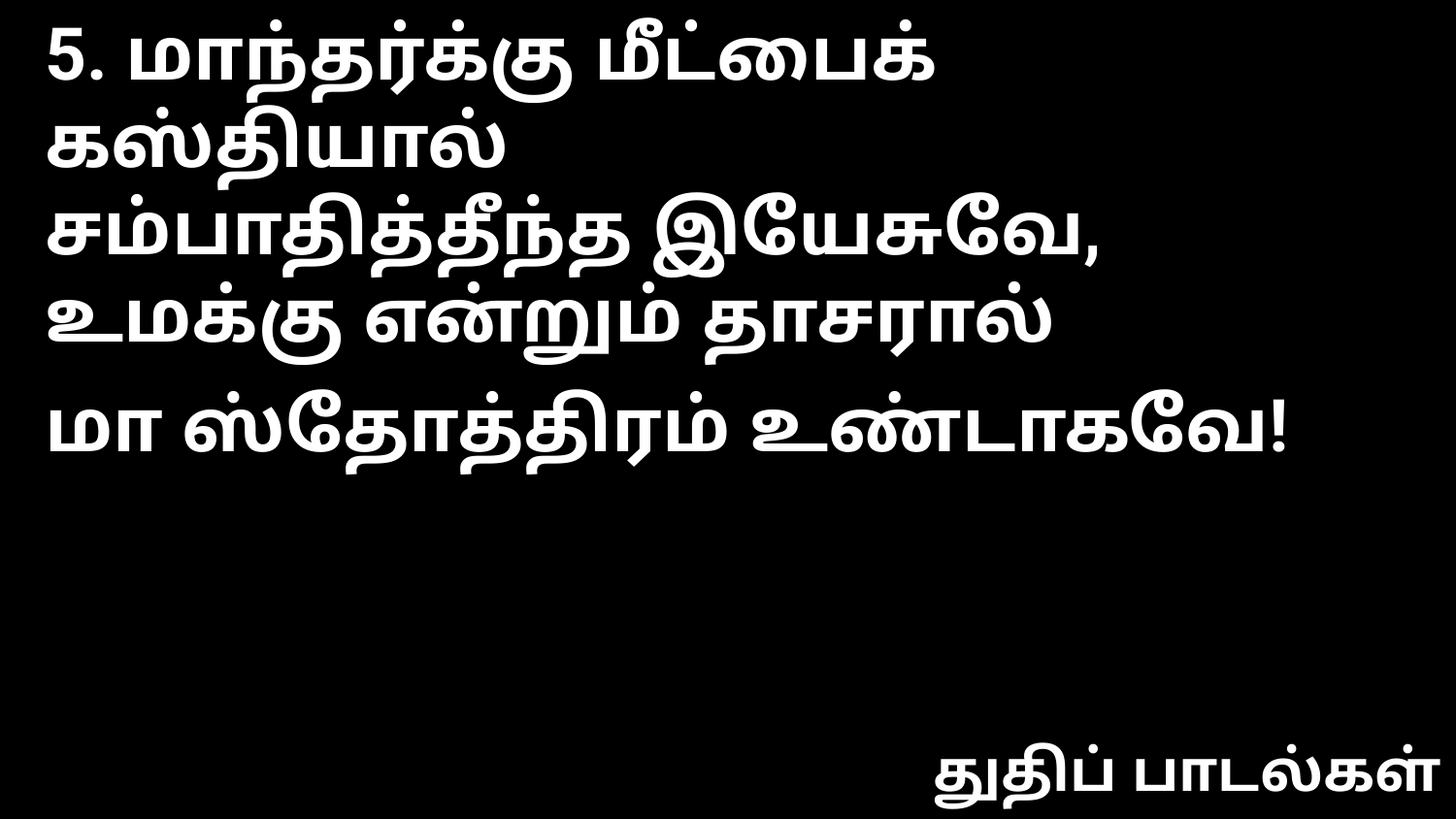

5. மாந்தர்க்கு மீட்பைக் கஸ்தியால்
சம்பாதித்தீந்த இயேசுவே,
உமக்கு என்றும் தாசரால்
மா ஸ்தோத்திரம் உண்டாகவே!
துதிப் பாடல்கள்